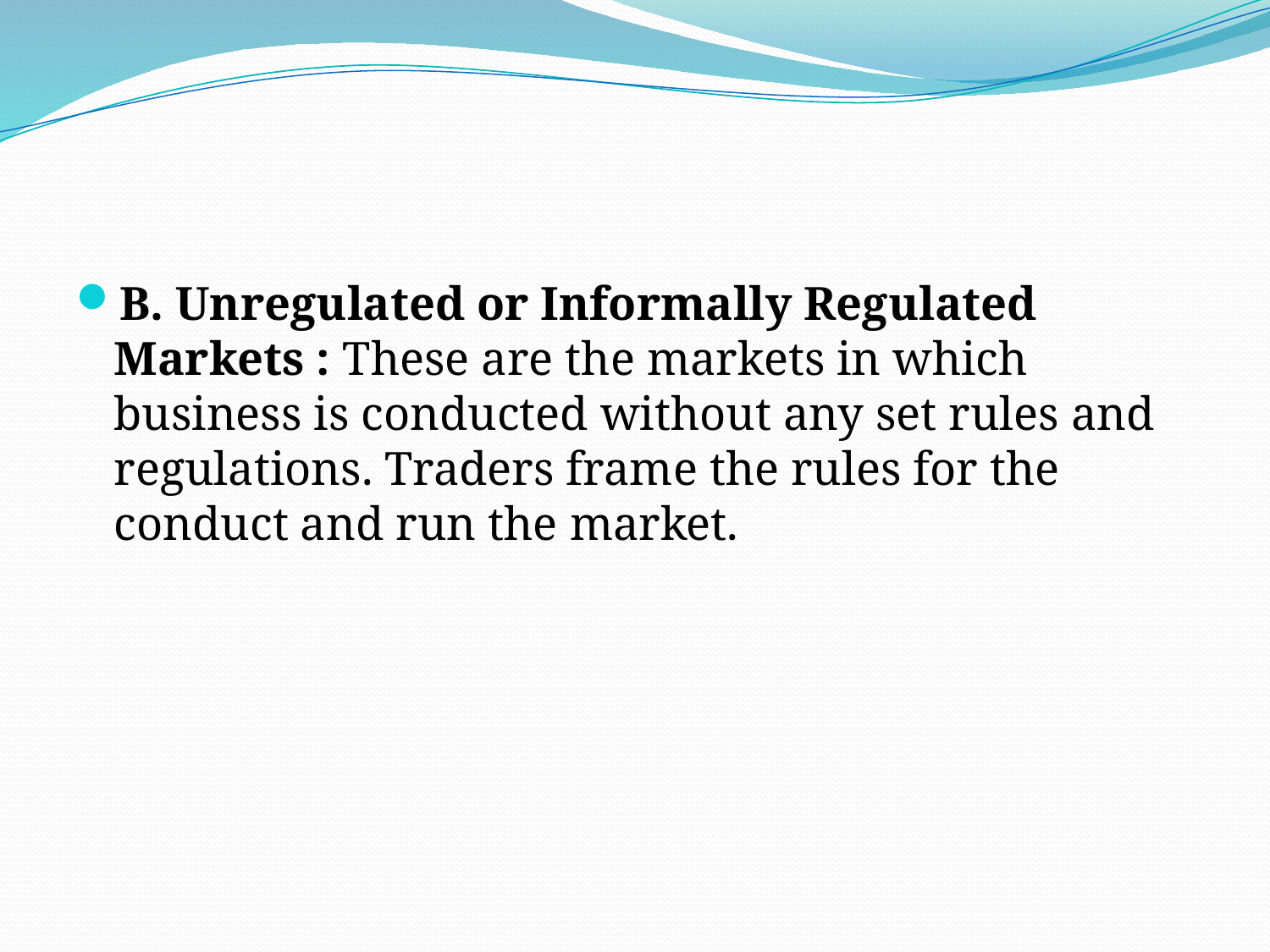

#
B. Unregulated or Informally Regulated Markets : These are the markets in which business is conducted without any set rules and regulations. Traders frame the rules for the conduct and run the market.